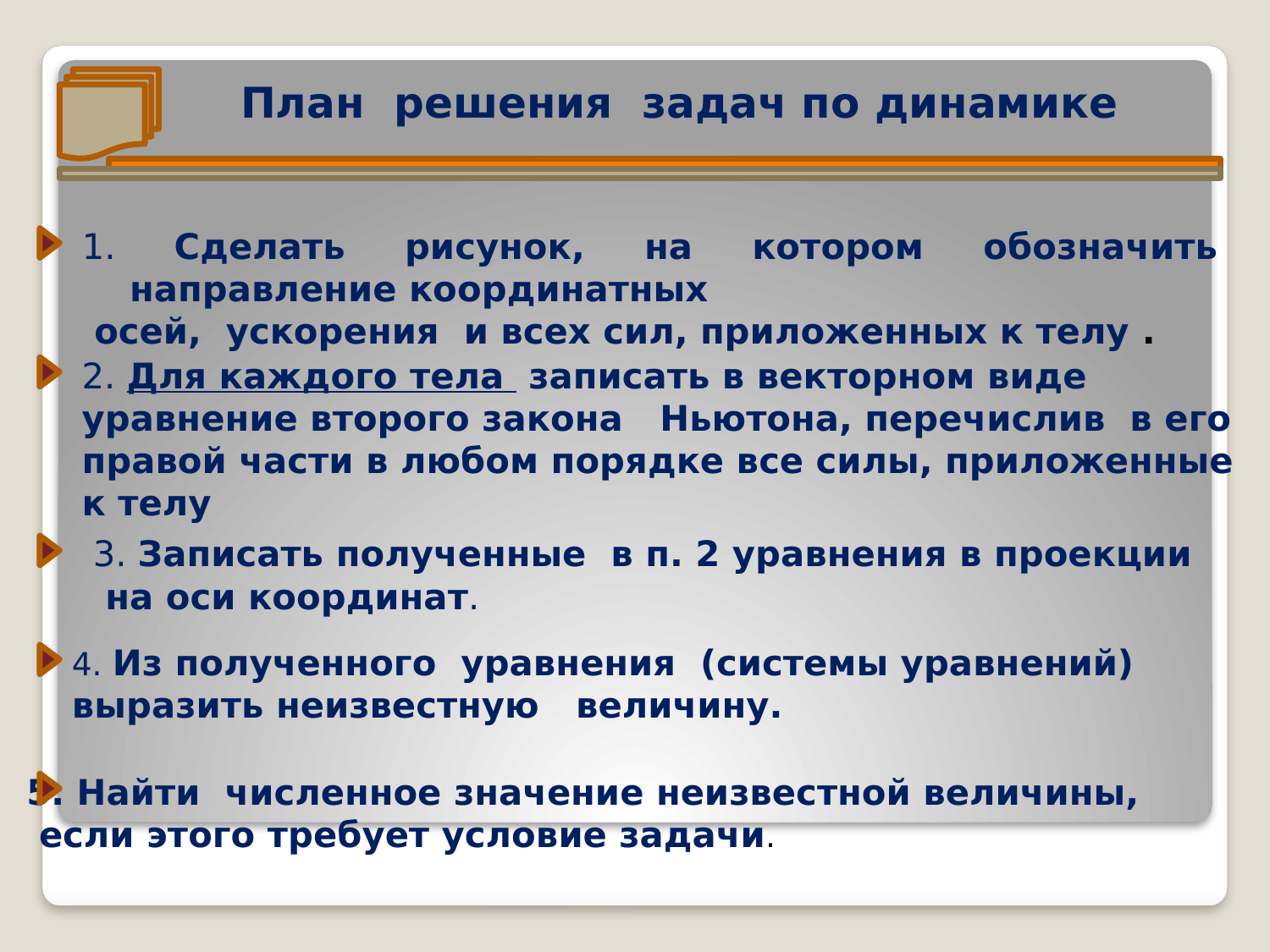

План  решения  задач по динамике

1. Сделать рисунок, на котором обозначить направление координатных
 осей,  ускорения  и всех сил, приложенных к телу .

2. Для каждого тела  записать в векторном виде уравнение второго закона   Ньютона, перечислив  в его правой части в любом порядке все силы, приложенные к телу

3. Записать полученные  в п. 2 уравнения в проекции
 на оси координат.

4. Из полученного  уравнения  (системы уравнений)   выразить неизвестную   величину.

5. Найти  численное значение неизвестной величины,
 если этого требует условие задачи.